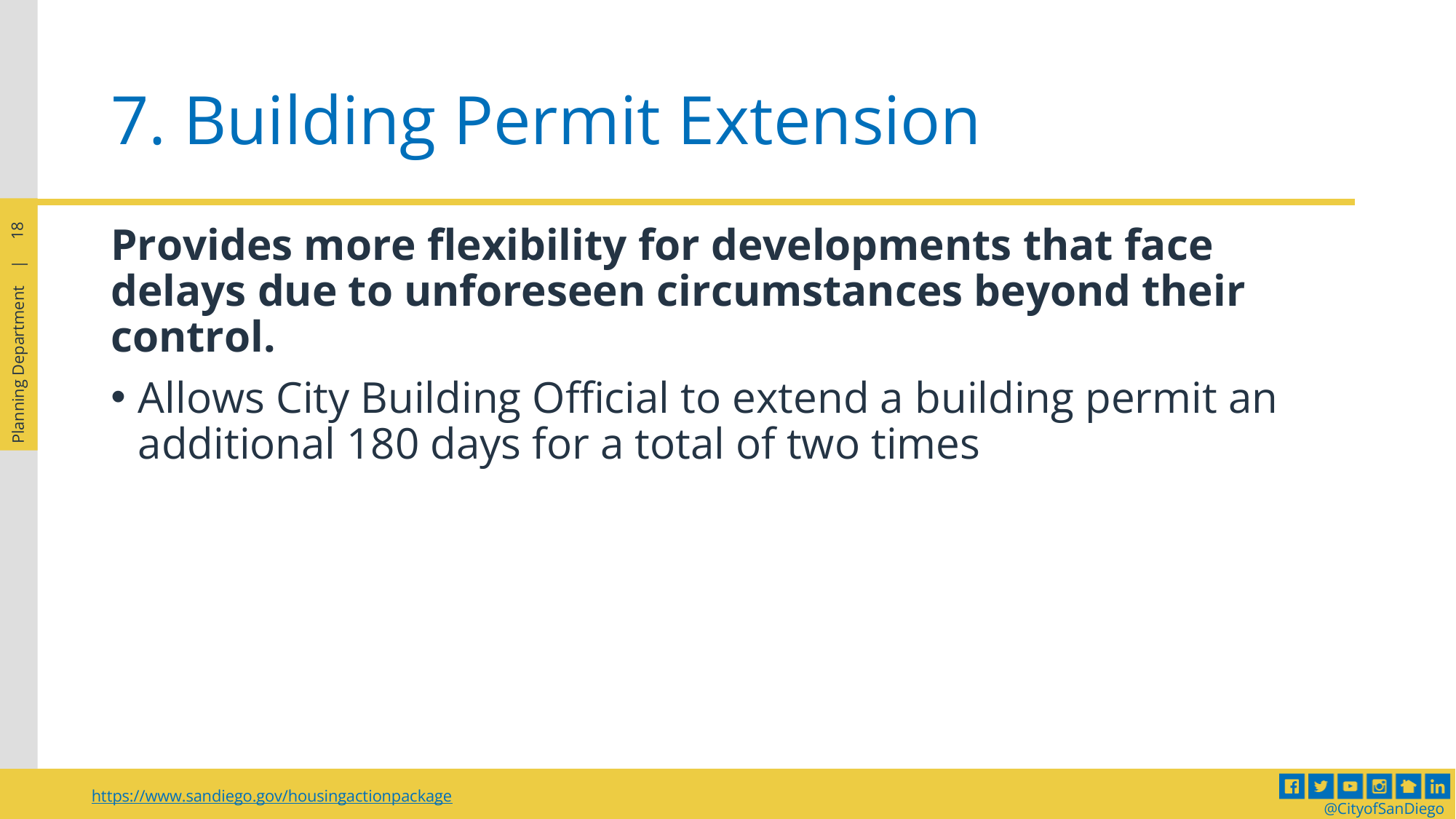

# 7. Building Permit Extension
Provides more flexibility for developments that face delays due to unforeseen circumstances beyond their control.
Allows City Building Official to extend a building permit an additional 180 days for a total of two times